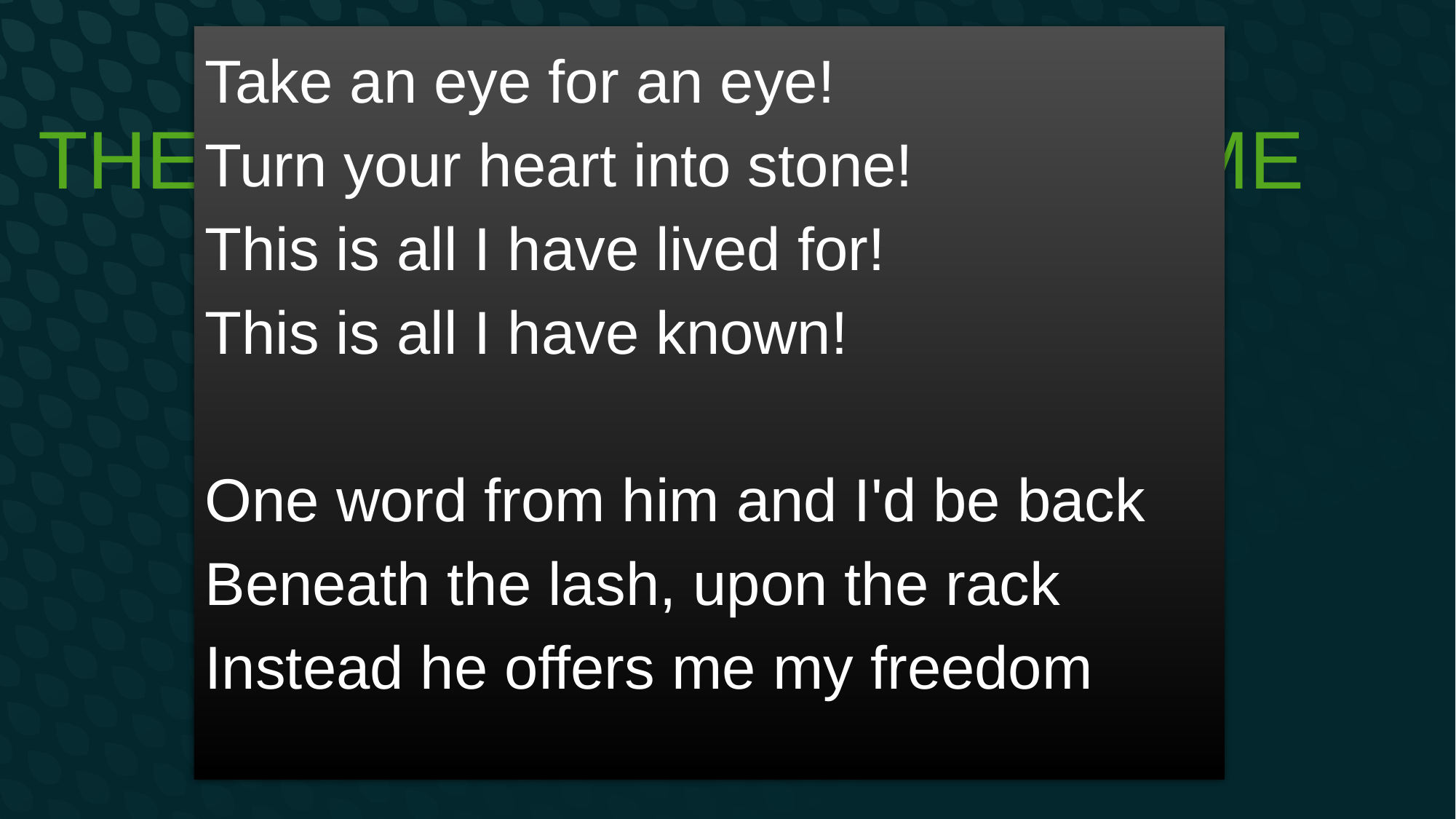

Take an eye for an eye!
Turn your heart into stone!
This is all I have lived for!
This is all I have known!
One word from him and I'd be back
Beneath the lash, upon the rack
Instead he offers me my freedom
# The First Time This Hit Home